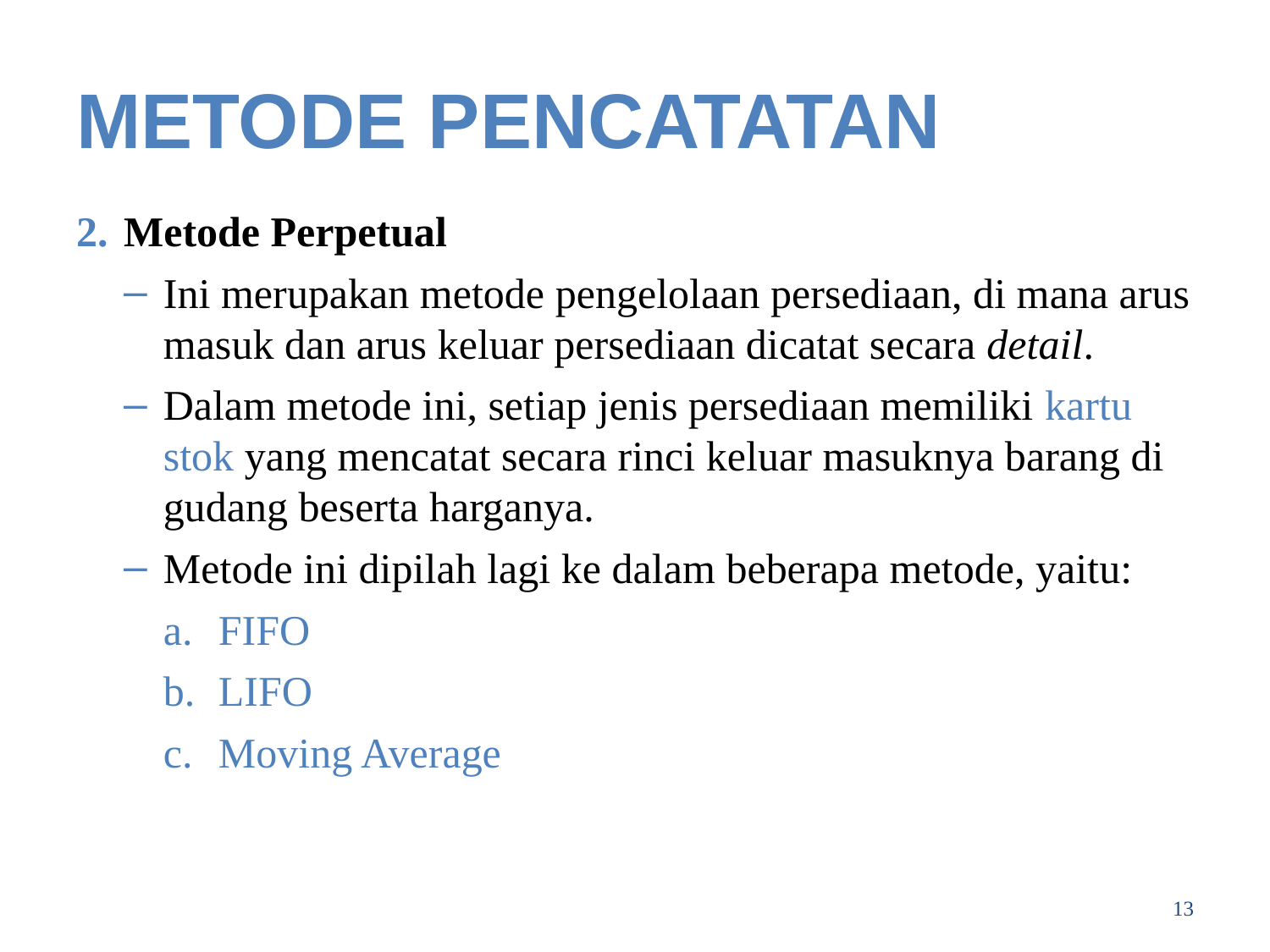

# METODE PENCATATAN
Metode Perpetual
Ini merupakan metode pengelolaan persediaan, di mana arus masuk dan arus keluar persediaan dicatat secara detail.
Dalam metode ini, setiap jenis persediaan memiliki kartu stok yang mencatat secara rinci keluar masuknya barang di gudang beserta harganya.
Metode ini dipilah lagi ke dalam beberapa metode, yaitu:
FIFO
LIFO
Moving Average
13